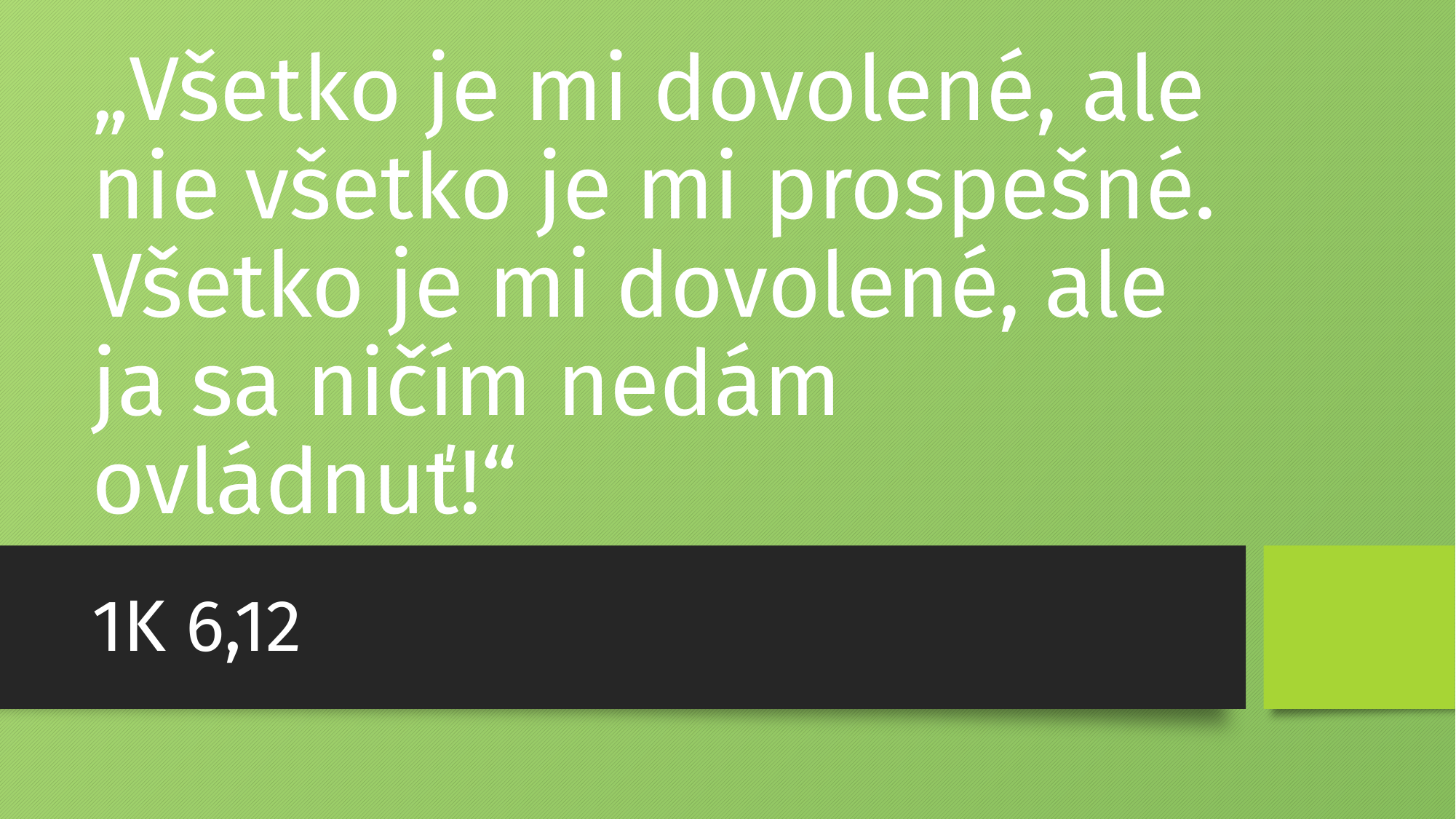

# „Všetko je mi dovolené, ale nie všetko je mi prospešné. Všetko je mi dovolené, ale ja sa ničím nedám ovládnuť!“
1K 6,12